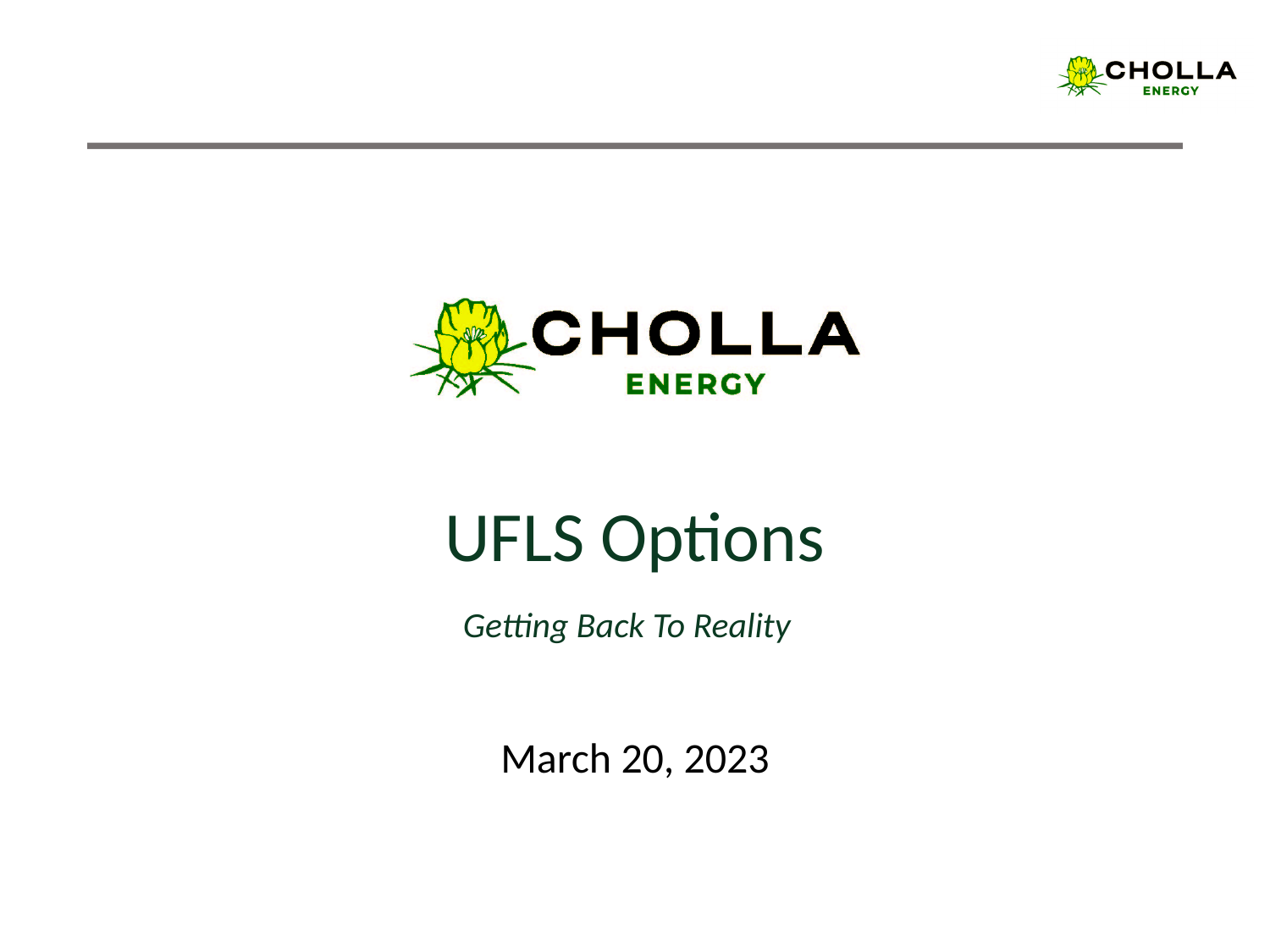

# UFLS Options Getting Back To Reality
March 20, 2023